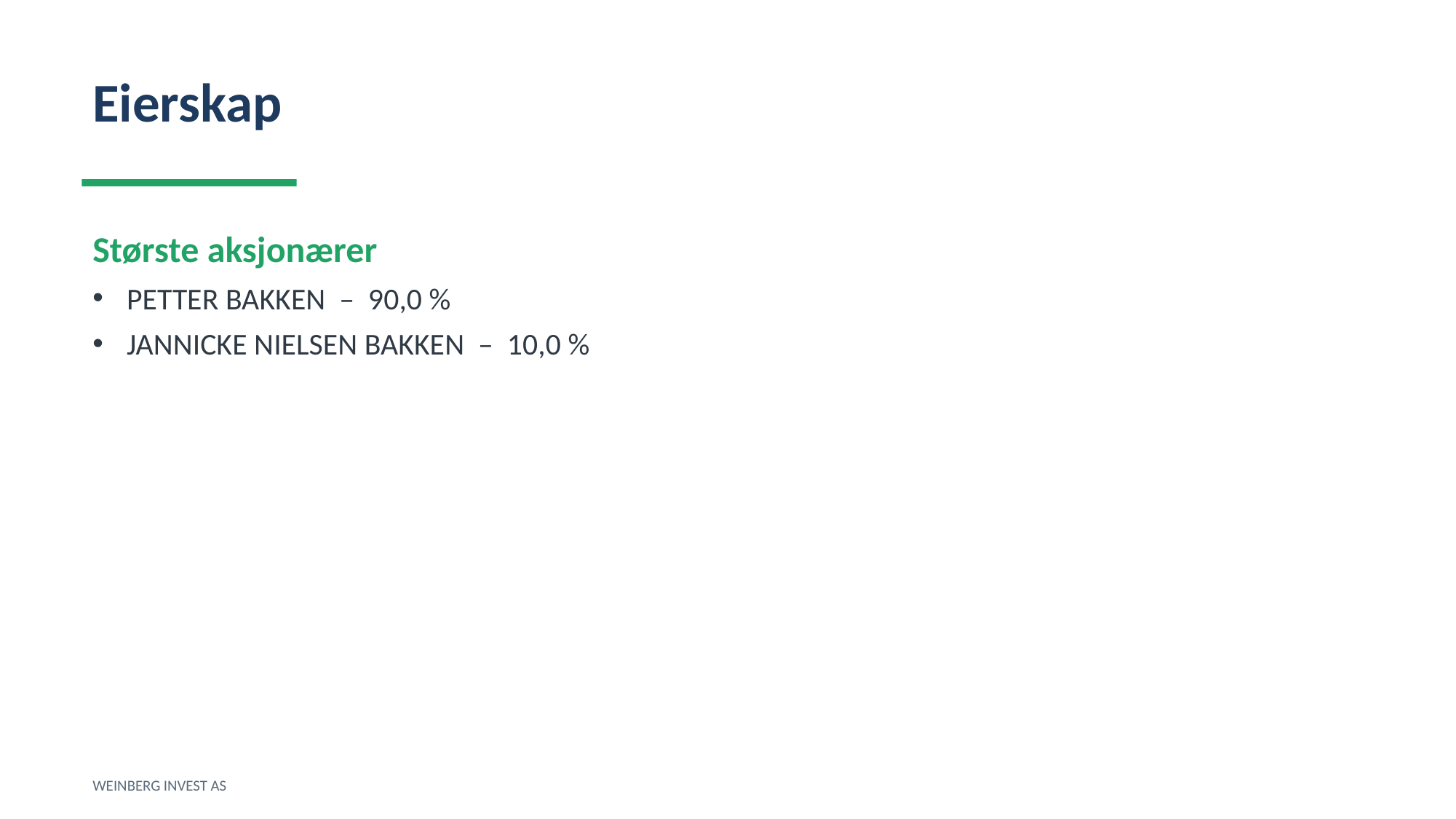

Eierskap

Største aksjonærer
PETTER BAKKEN  –  90,0 %
JANNICKE NIELSEN BAKKEN  –  10,0 %
WEINBERG INVEST AS